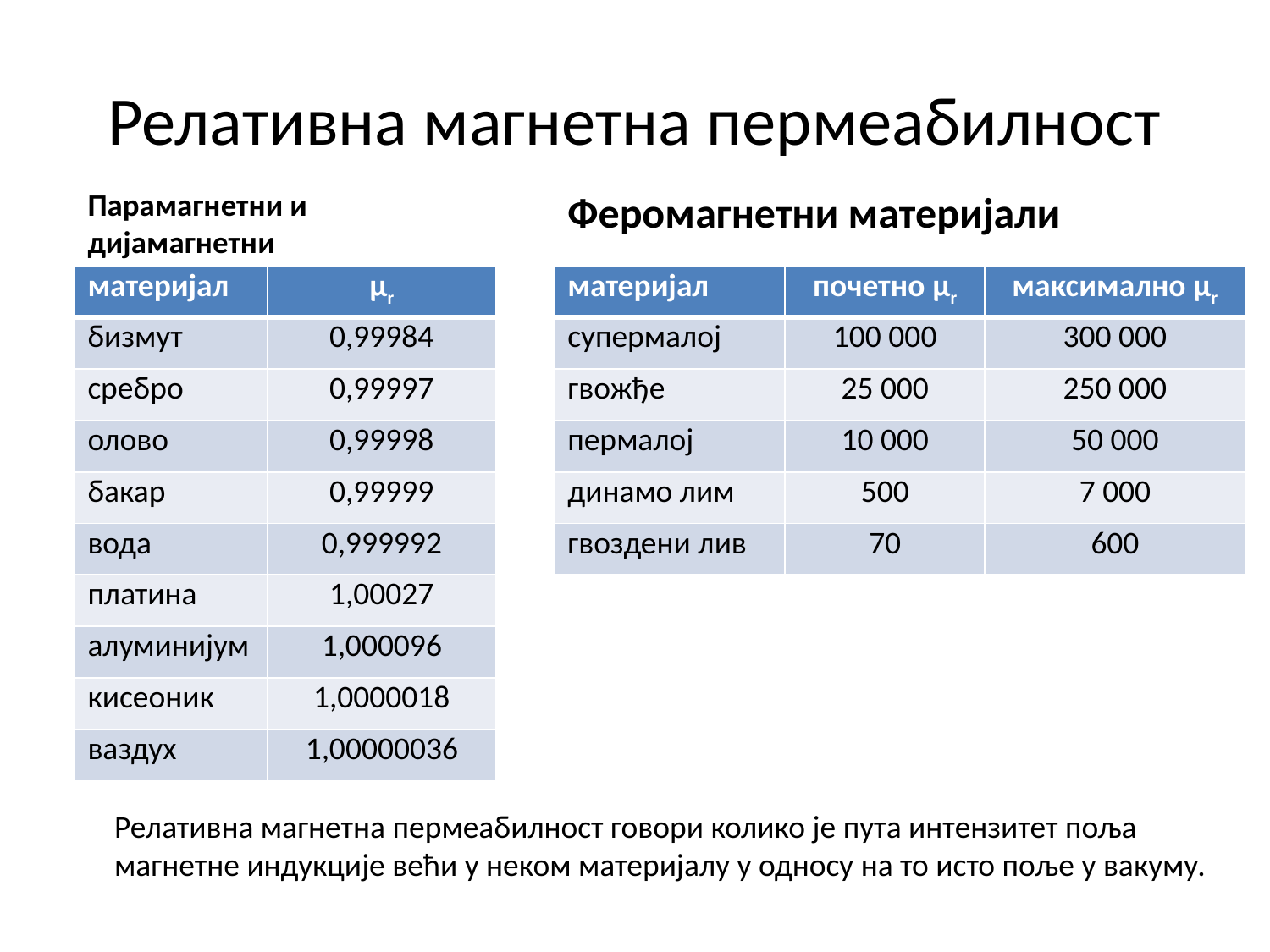

# Релативна магнетна пермеабилност
Феромагнетни материјали
Парамагнетни и дијамагнетни
| материјал | μr |
| --- | --- |
| бизмут | 0,99984 |
| сребро | 0,99997 |
| олово | 0,99998 |
| бакар | 0,99999 |
| вода | 0,999992 |
| платина | 1,00027 |
| алуминијум | 1,000096 |
| кисеоник | 1,0000018 |
| ваздух | 1,00000036 |
| материјал | почетно μr | максимално μr |
| --- | --- | --- |
| супермалој | 100 000 | 300 000 |
| гвожђе | 25 000 | 250 000 |
| пермалој | 10 000 | 50 000 |
| динамо лим | 500 | 7 000 |
| гвоздени лив | 70 | 600 |
Релативна магнетна пермеабилност говори колико је пута интензитет поља магнетне индукције већи у неком материјалу у односу на то исто поље у вакуму.